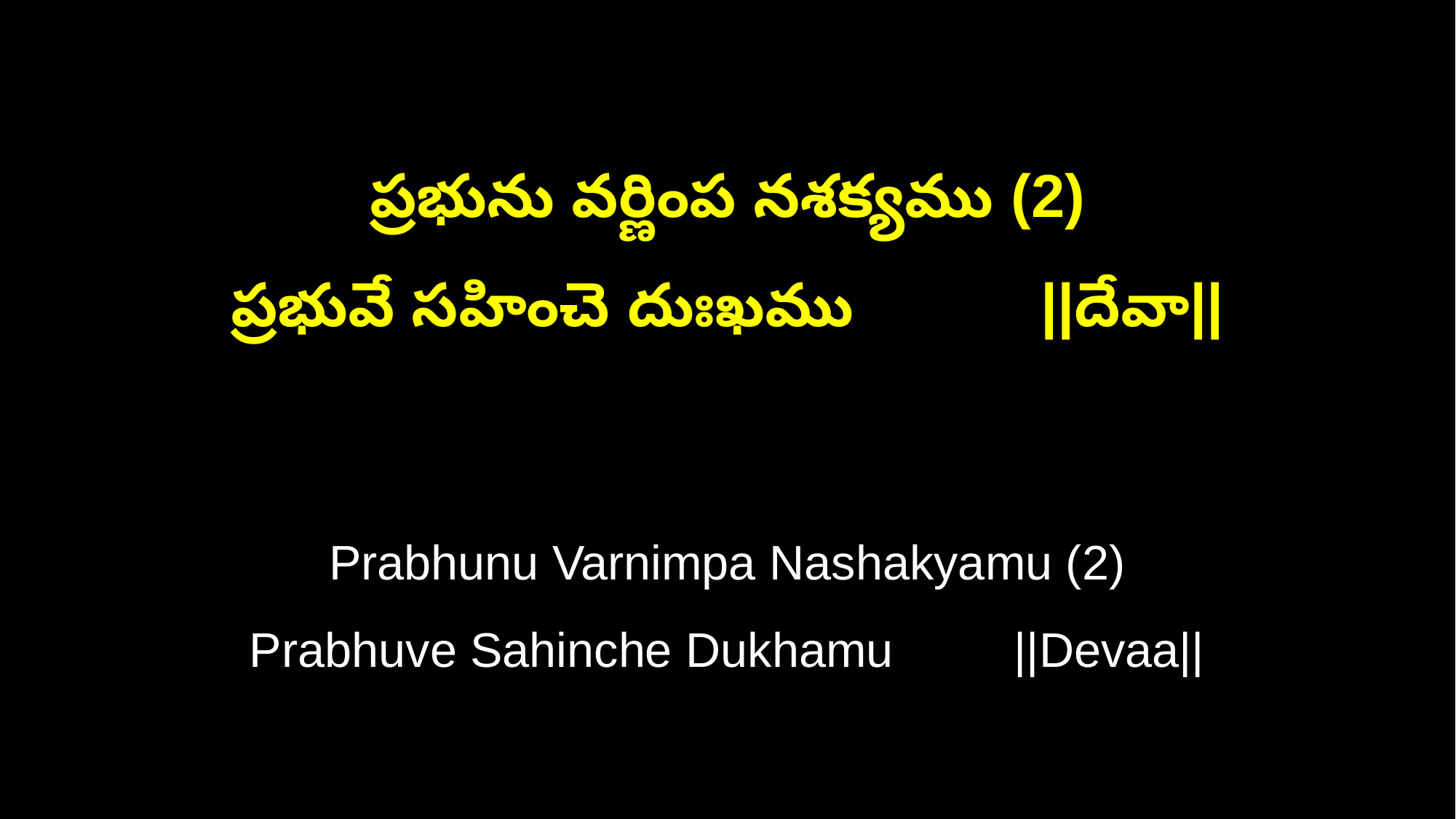

ప్రభును వర్ణింప నశక్యము (2)
ప్రభువే సహించె దుఃఖము           ||దేవా||
Prabhunu Varnimpa Nashakyamu (2)
Prabhuve Sahinche Dukhamu         ||Devaa||